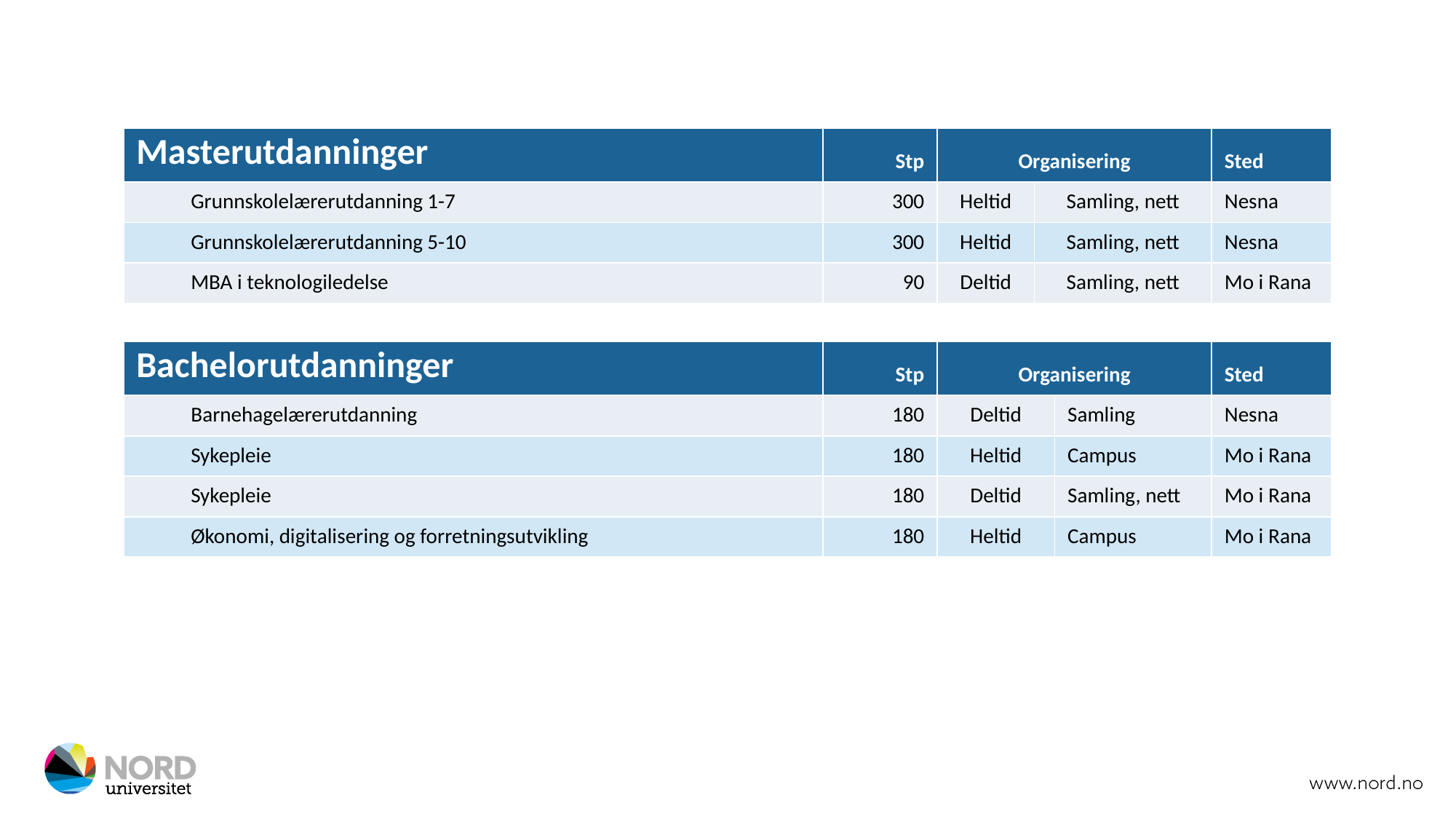

| Masterutdanninger | Stp | Organisering |  |  | Sted |
| --- | --- | --- | --- | --- | --- |
| Grunnskolelærerutdanning 1-7 | 300 | Heltid | Samling, nett | Samling, nett | Nesna |
| Grunnskolelærerutdanning 5-10 | 300 | Heltid | Samling, nett | Samling, nett | Nesna |
| MBA i teknologiledelse | 90 | Deltid | Samling, nett | Samling, nett | Mo i Rana |
|  |  |  |  |  |  |
| Bachelorutdanninger | Stp | Organisering |  |  | Sted |
| Barnehagelærerutdanning | 180 | Deltid |  | Samling | Nesna |
| Sykepleie | 180 | Heltid |  | Campus | Mo i Rana |
| Sykepleie | 180 | Deltid |  | Samling, nett | Mo i Rana |
| Økonomi, digitalisering og forretningsutvikling | 180 | Heltid |  | Campus | Mo i Rana |